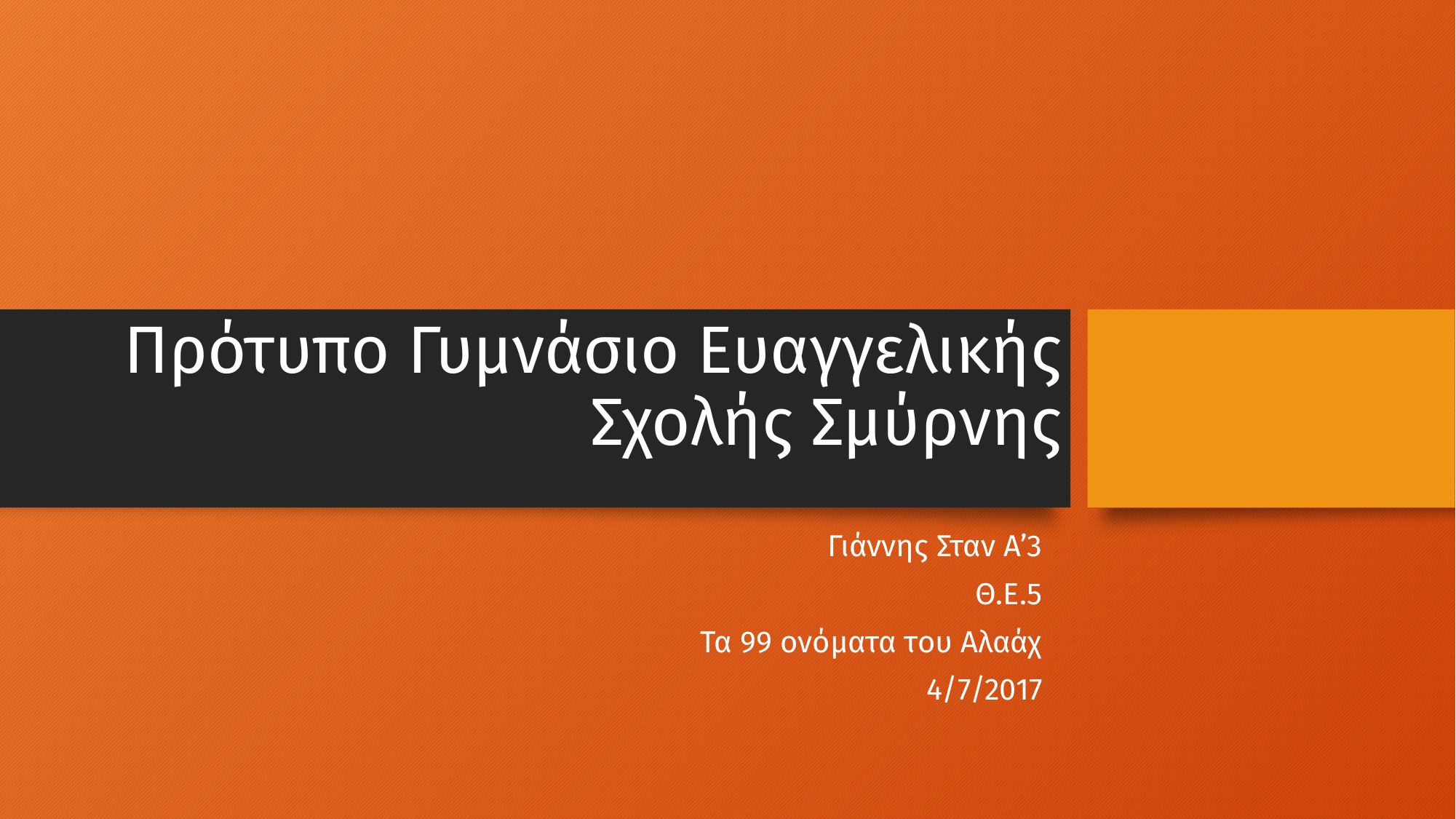

# Πρότυπο Γυμνάσιο Ευαγγελικής Σχολής Σμύρνης
Γιάννης Σταν Α’3
Θ.Ε.5
Τα 99 ονόματα του Αλαάχ
4/7/2017